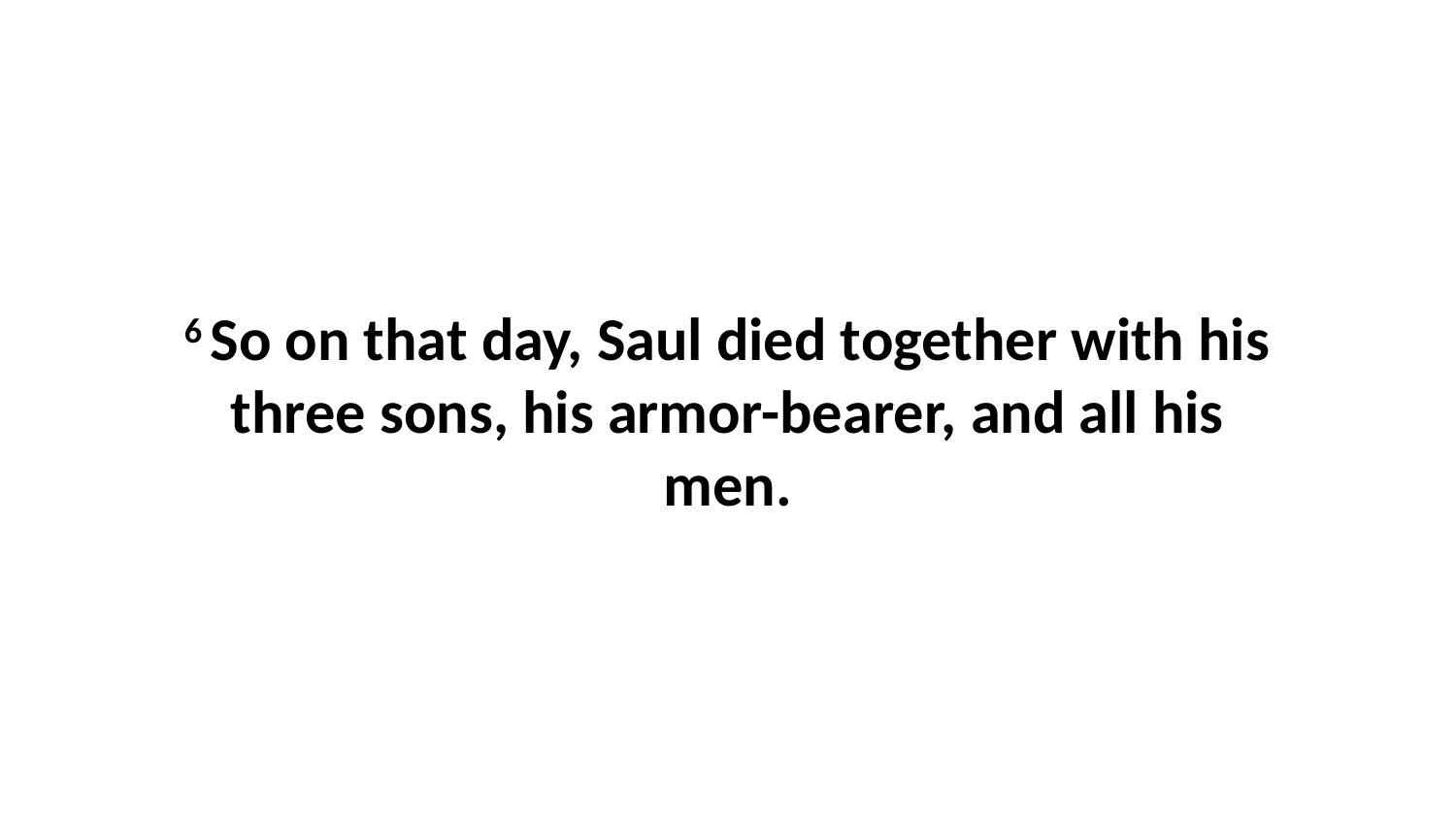

6 So on that day, Saul died together with his three sons, his armor-bearer, and all his men.